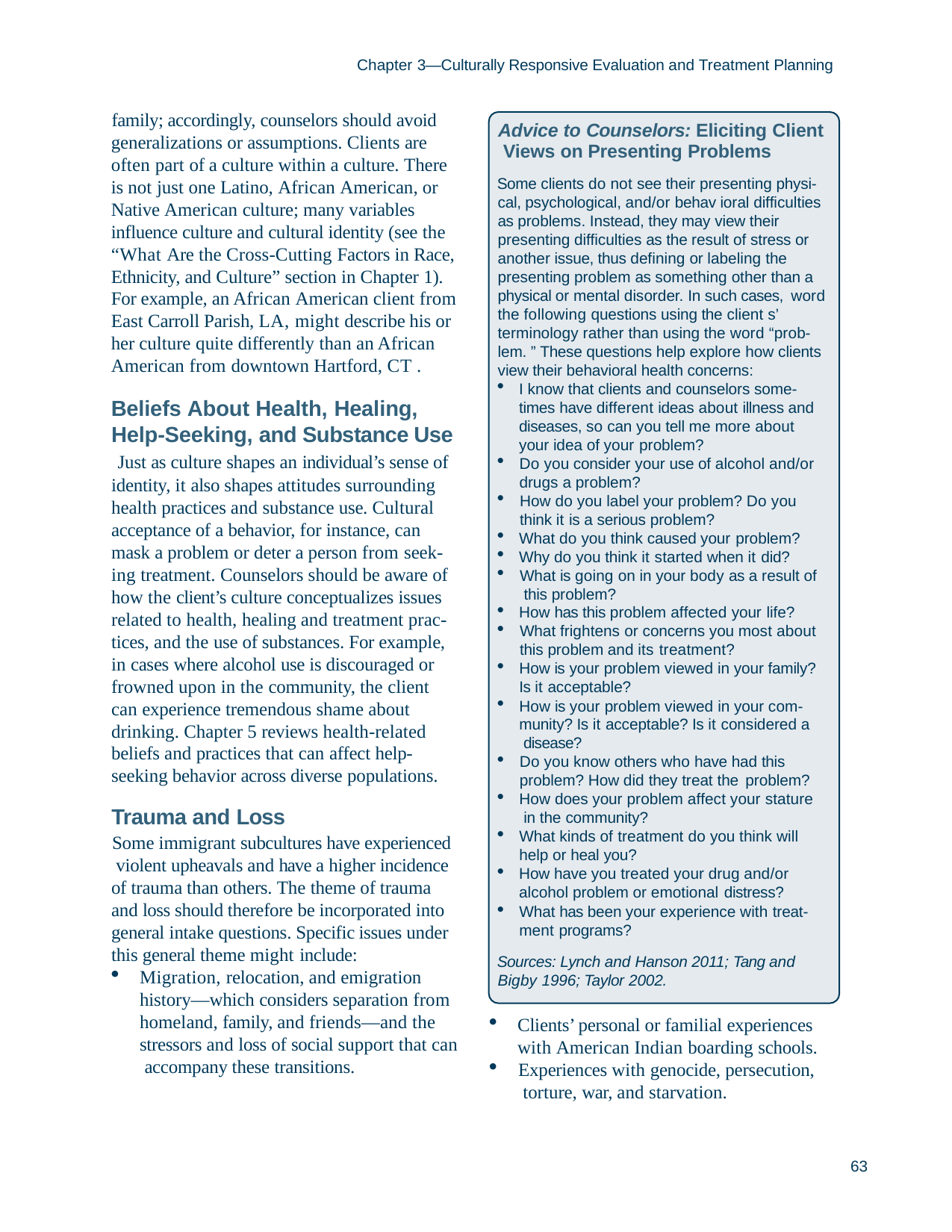

Chapter 3—Culturally Responsive Evaluation and Treatment Planning
family; accordingly, counselors should avoid  generalizations or assumptions. Clients are  often part of a culture within a culture. There  is not just one Latino, African American, or  Native American culture; many variables  influence culture and cultural identity (see the  “What Are the Cross-Cutting Factors in Race,  Ethnicity, and Culture” section in Chapter 1).  For example, an African American client from  East Carroll Parish, LA, might describe his or  her culture quite differently than an African  American from downtown Hartford, CT .

Advice to Counselors: Eliciting Client  Views on Presenting Problems
Some clients do not see their presenting physi-  cal, psychological, and/or behav ioral difficulties  as problems. Instead, they may view their  presenting difficulties as the result of stress or  another issue, thus defining or labeling the  presenting problem as something other than a  physical or mental disorder. In such cases,  word the following questions using the client s’  terminology rather than using the word “prob-  lem. ” These questions help explore how clients  view their behavioral health concerns:
I know that clients and counselors some-  times have different ideas about illness and  diseases, so can you tell me more about  your idea of your problem?
Do you consider your use of alcohol and/or  drugs a problem?
How do you label your problem? Do you  think it is a serious problem?
What do you think caused your problem?
Why do you think it started when it did?
What is going on in your body as a result of  this problem?
How has this problem affected your life?
What frightens or concerns you most about  this problem and its treatment?
How is your problem viewed in your family?  Is it acceptable?
How is your problem viewed in your com-  munity? Is it acceptable? Is it considered a  disease?
Do you know others who have had this  problem? How did they treat the problem?
How does your problem affect your stature  in the community?
What kinds of treatment do you think will  help or heal you?
How have you treated your drug and/or  alcohol problem or emotional distress?
What has been your experience with treat-  ment programs?
Beliefs About Health, Healing,  Help-Seeking, and Substance Use  Just as culture shapes an individual’s sense of  identity, it also shapes attitudes surrounding  health practices and substance use. Cultural  acceptance of a behavior, for instance, can  mask a problem or deter a person from seek-  ing treatment. Counselors should be aware of  how the client’s culture conceptualizes issues  related to health, healing and treatment prac-  tices, and the use of substances. For example,  in cases where alcohol use is discouraged or  frowned upon in the community, the client  can experience tremendous shame about  drinking. Chapter 5 reviews health-related  beliefs and practices that can affect help-  seeking behavior across diverse populations.
Trauma and Loss
Some immigrant subcultures have experienced  violent upheavals and have a higher incidence  of trauma than others. The theme of trauma  and loss should therefore be incorporated into  general intake questions. Specific issues under  this general theme might include:
Migration, relocation, and emigration  history—which considers separation from  homeland, family, and friends—and the  stressors and loss of social support that can  accompany these transitions.
Sources: Lynch and Hanson 2011; Tang and  Bigby 1996; Taylor 2002.
Clients’ personal or familial experiences  with American Indian boarding schools.
Experiences with genocide, persecution,  torture, war, and starvation.
63